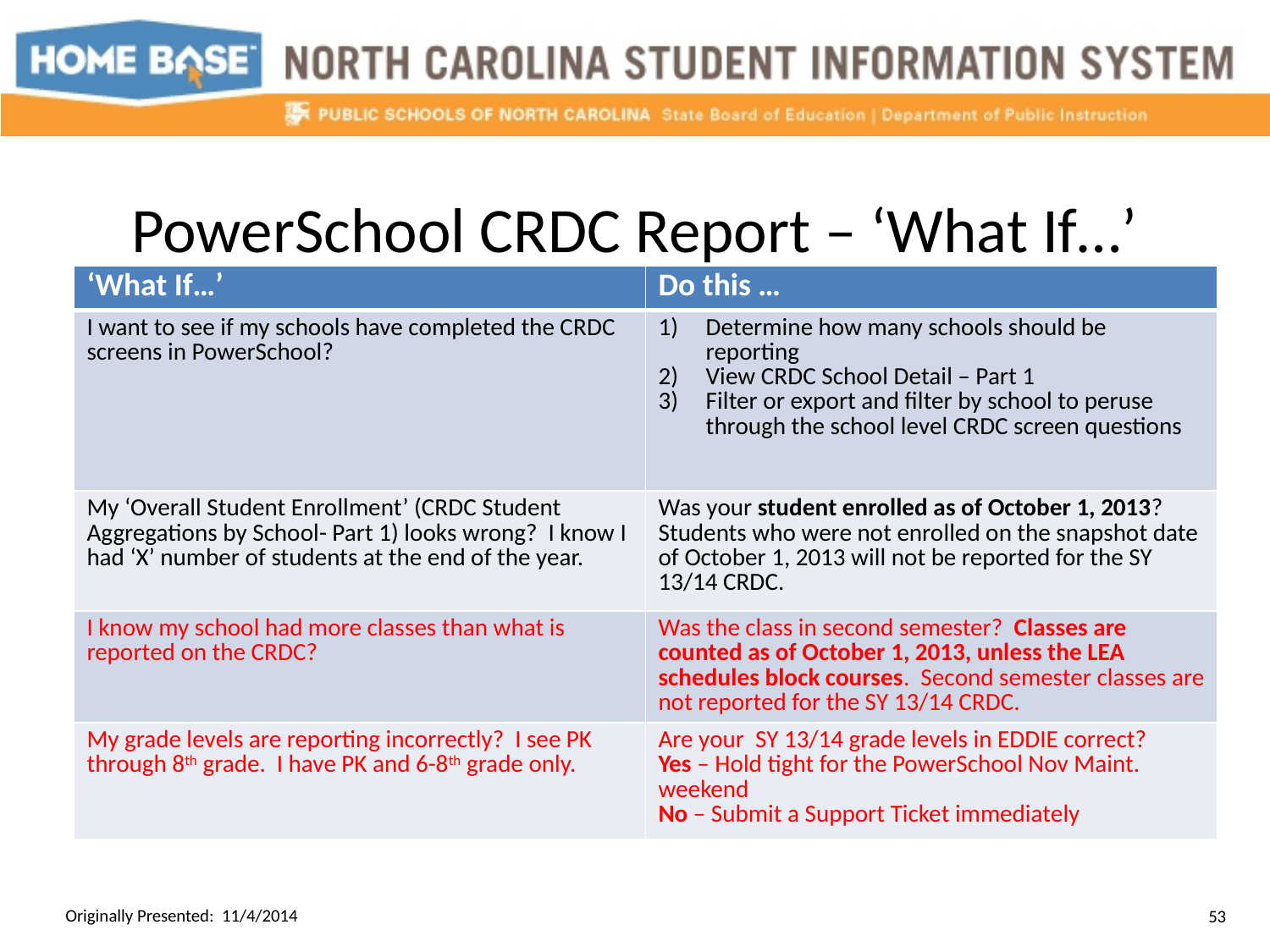

# PowerSchool CRDC Report – ‘What If…’
| ‘What If…’ | Do this … |
| --- | --- |
| I want to see if my schools have completed the CRDC screens in PowerSchool? | Determine how many schools should be reporting View CRDC School Detail – Part 1 Filter or export and filter by school to peruse through the school level CRDC screen questions |
| My ‘Overall Student Enrollment’ (CRDC Student Aggregations by School- Part 1) looks wrong? I know I had ‘X’ number of students at the end of the year. | Was your student enrolled as of October 1, 2013? Students who were not enrolled on the snapshot date of October 1, 2013 will not be reported for the SY 13/14 CRDC. |
| I know my school had more classes than what is reported on the CRDC? | Was the class in second semester? Classes are counted as of October 1, 2013, unless the LEA schedules block courses. Second semester classes are not reported for the SY 13/14 CRDC. |
| My grade levels are reporting incorrectly? I see PK through 8th grade. I have PK and 6-8th grade only. | Are your SY 13/14 grade levels in EDDIE correct? Yes – Hold tight for the PowerSchool Nov Maint. weekend No – Submit a Support Ticket immediately |
Originally Presented:  11/4/2014
53